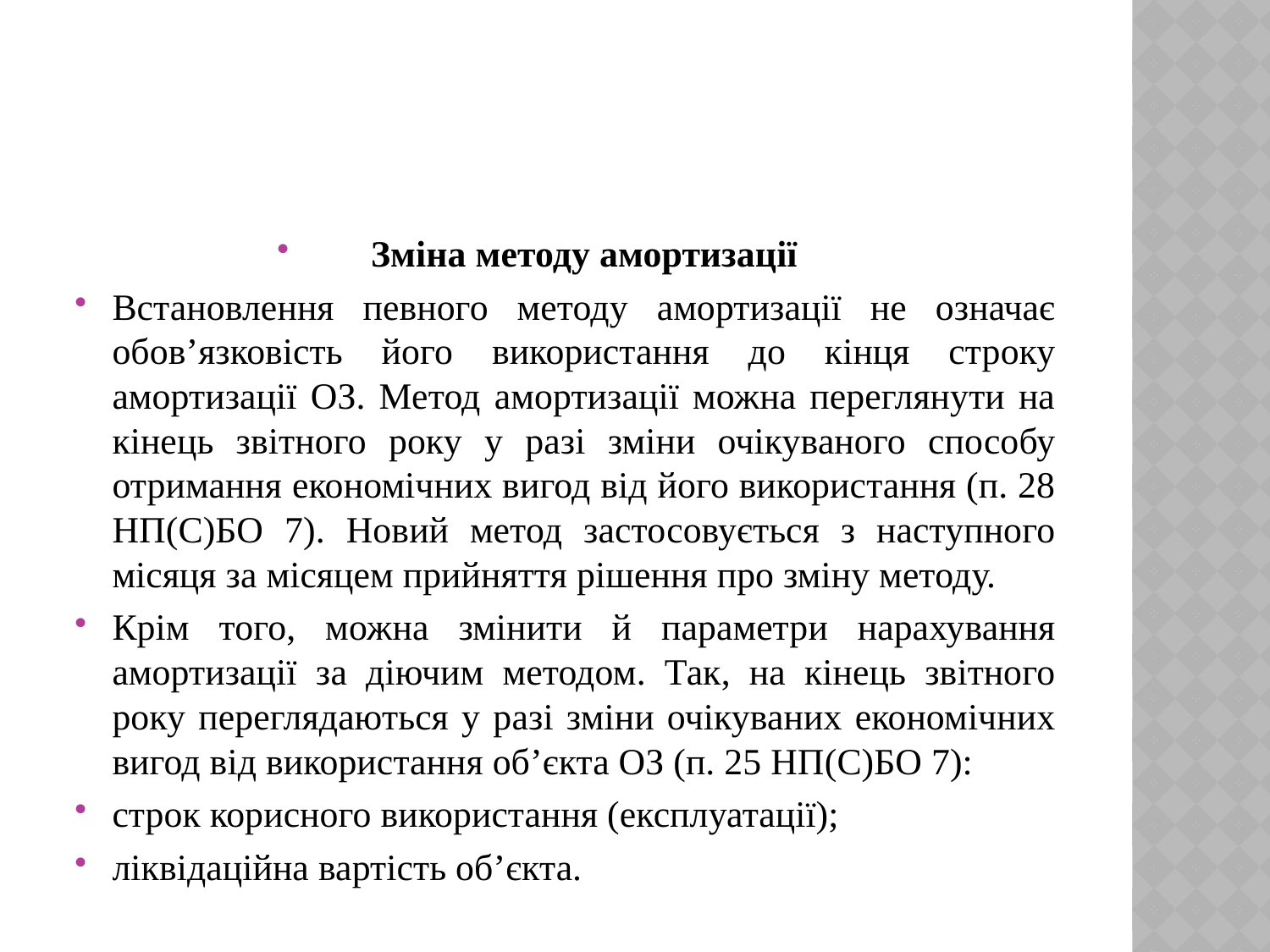

Зміна методу амортизації
Встановлення певного методу амортизації не означає обов’язковість його використання до кінця строку амортизації ОЗ. Метод амортизації можна переглянути на кінець звітного року у разі зміни очікуваного способу отримання економічних вигод від його використання (п. 28 НП(С)БО 7). Новий метод застосовується з наступного місяця за місяцем прийняття рішення про зміну методу.
Крім того, можна змінити й параметри нарахування амортизації за діючим методом. Так, на кінець звітного року переглядаються у разі зміни очікуваних економічних вигод від використання об’єкта ОЗ (п. 25 НП(С)БО 7):
строк корисного використання (експлуатації);
ліквідаційна вартість об’єкта.